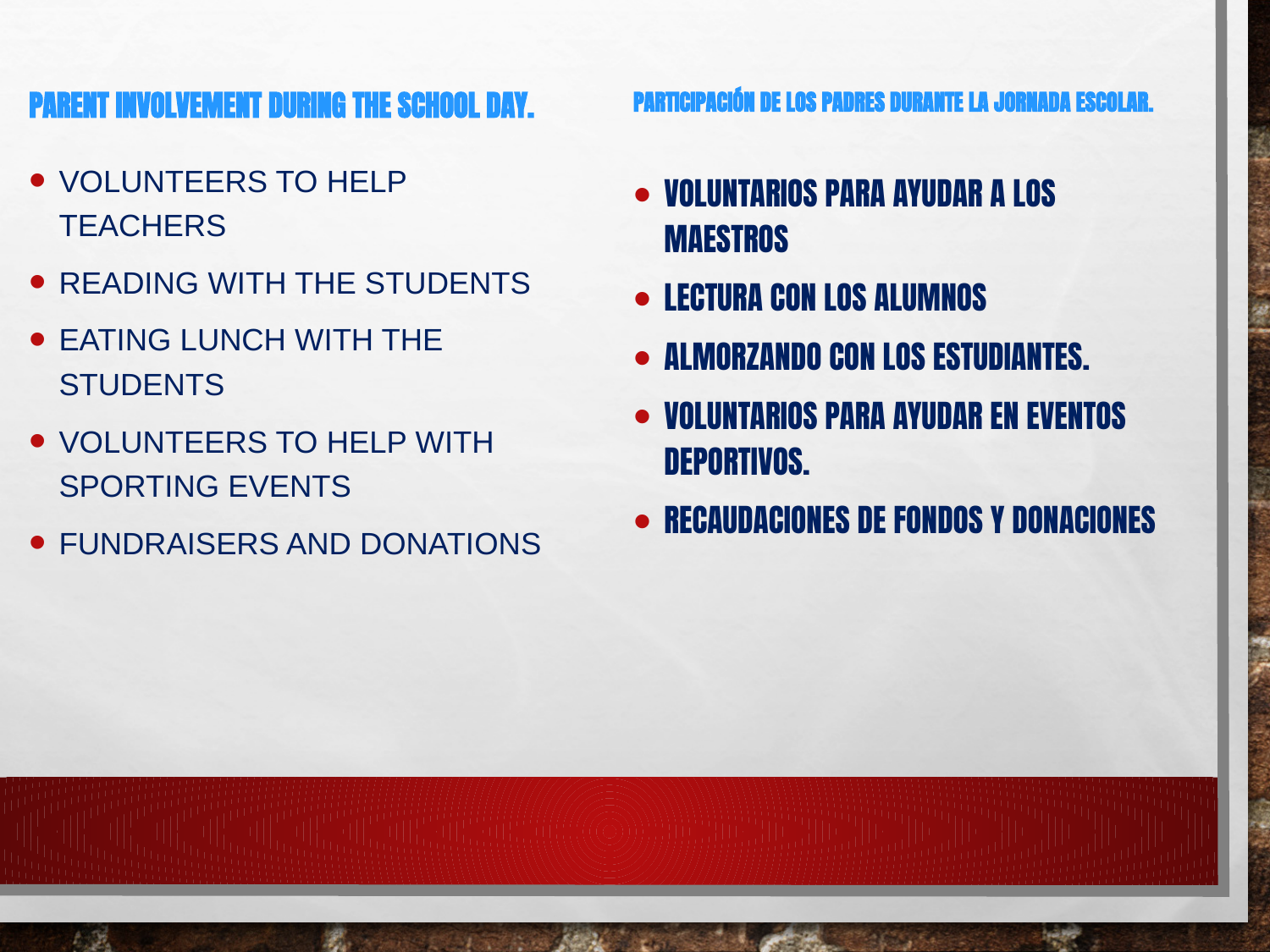

Participación de los padres durante la jornada escolar.

Parent involvement during the school day.

Volunteers to help teachers
Reading with the students
Eating lunch with the students
Volunteers to help with sporting events
Fundraisers and donations

Voluntarios para ayudar a los maestros
Lectura con los alumnos
Almorzando con los estudiantes.
Voluntarios para ayudar en eventos deportivos.
Recaudaciones de fondos y donaciones